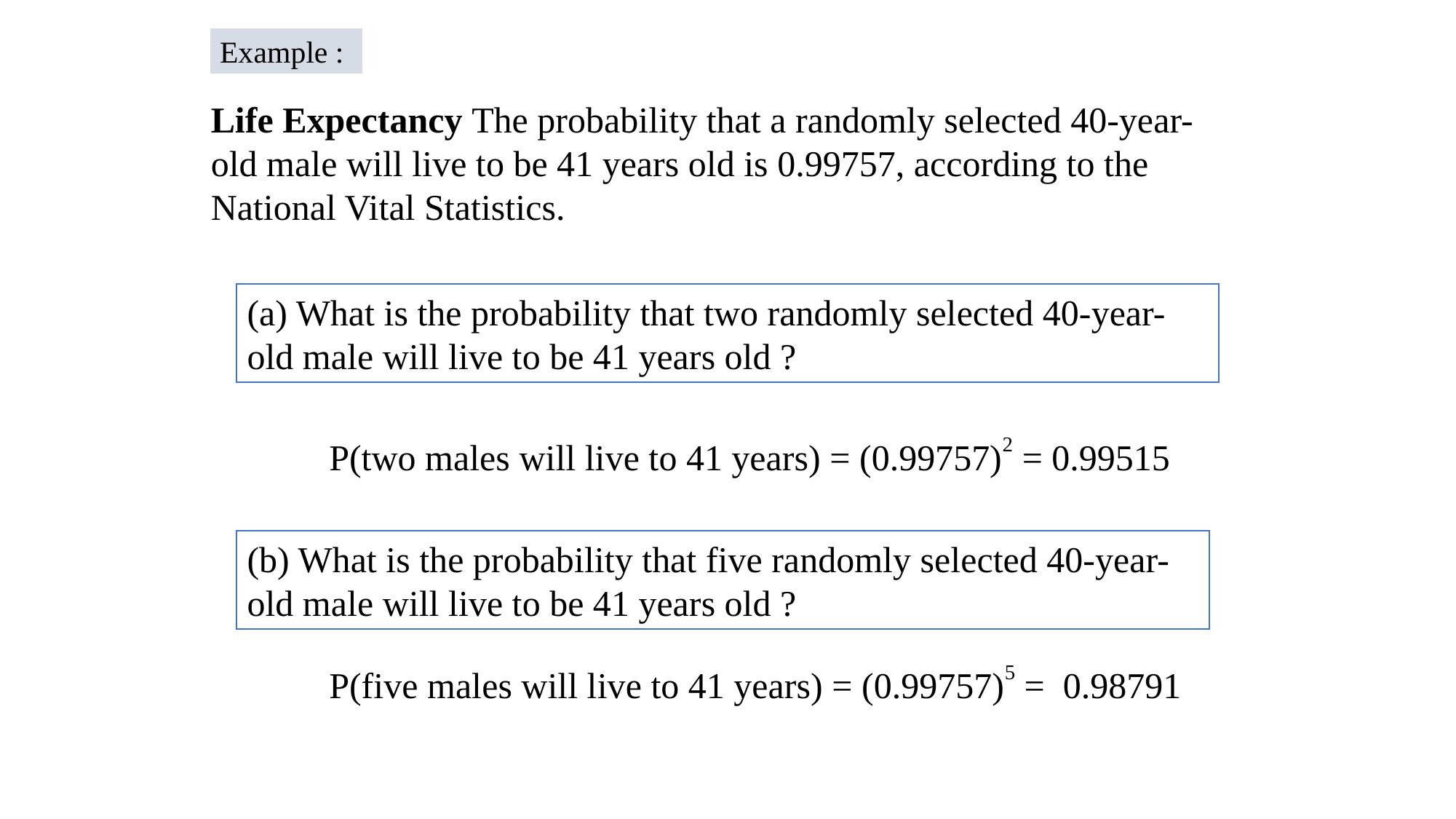

Example :
Life Expectancy The probability that a randomly selected 40-year-old male will live to be 41 years old is 0.99757, according to the National Vital Statistics.
(a) What is the probability that two randomly selected 40-year-old male will live to be 41 years old ?
P(two males will live to 41 years) = (0.99757)2 = 0.99515
(b) What is the probability that five randomly selected 40-year-old male will live to be 41 years old ?
P(five males will live to 41 years) = (0.99757)5 =  0.98791